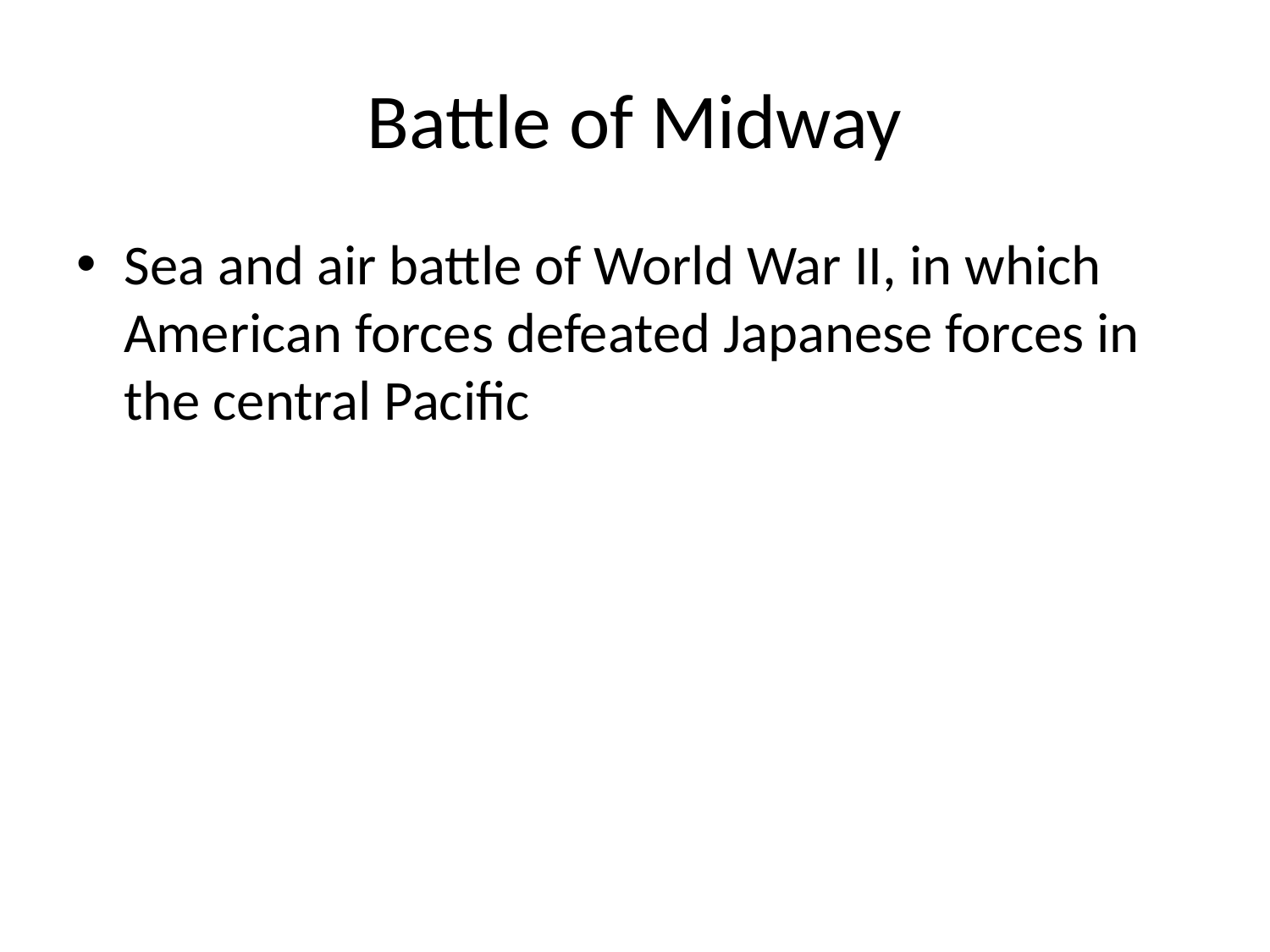

# Battle of Midway
Sea and air battle of World War II, in which American forces defeated Japanese forces in the central Pacific